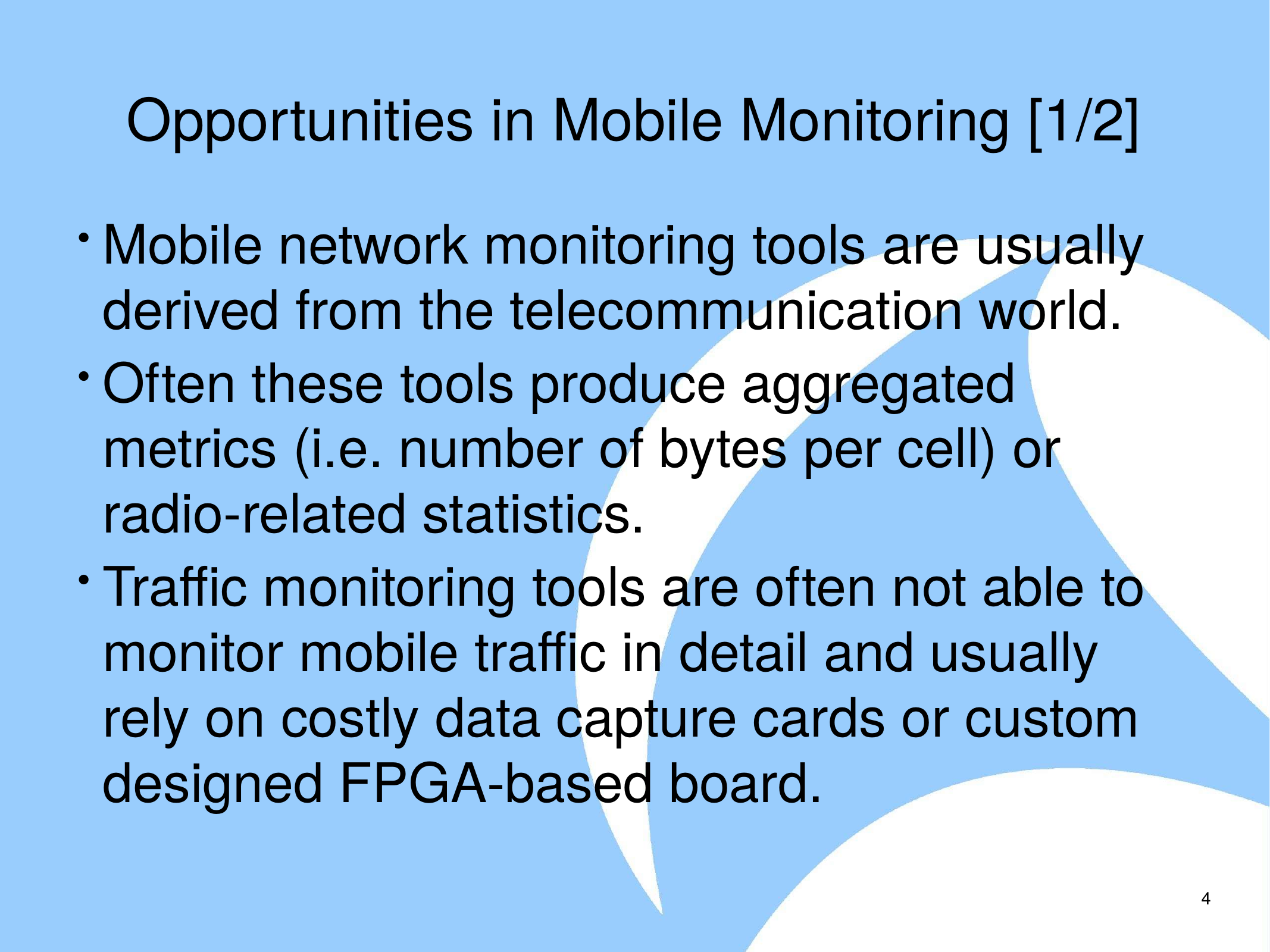

# Opportunities in Mobile Monitoring [1/2]
Mobile network monitoring tools are usually derived from the telecommunication world.
Often these tools produce aggregated metrics (i.e. number of bytes per cell) or radio-related statistics.
Traffic monitoring tools are often not able to monitor mobile traffic in detail and usually rely on costly data capture cards or custom designed FPGA-based board.
4